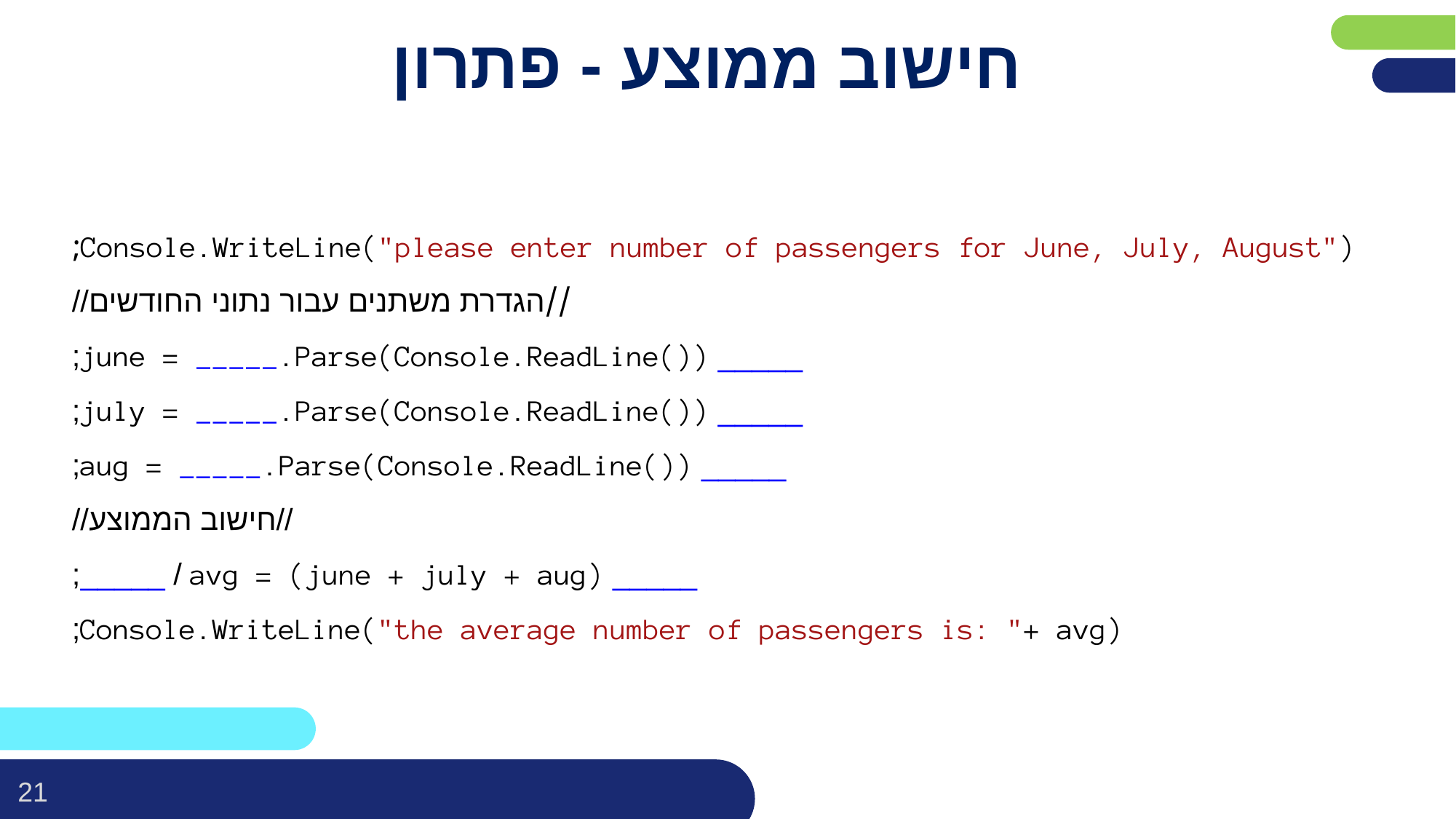

# חישוב ממוצע - פתרון
Console.WriteLine("please enter number of passengers for June, July, August");
//הגדרת משתנים עבור נתוני החודשים//
_____ june = _____.Parse(Console.ReadLine());
_____ july = _____.Parse(Console.ReadLine());
_____ aug = _____.Parse(Console.ReadLine());
//חישוב הממוצע//
_____ avg = (june + july + aug) / _____;
Console.WriteLine("the average number of passengers is: "+ avg);